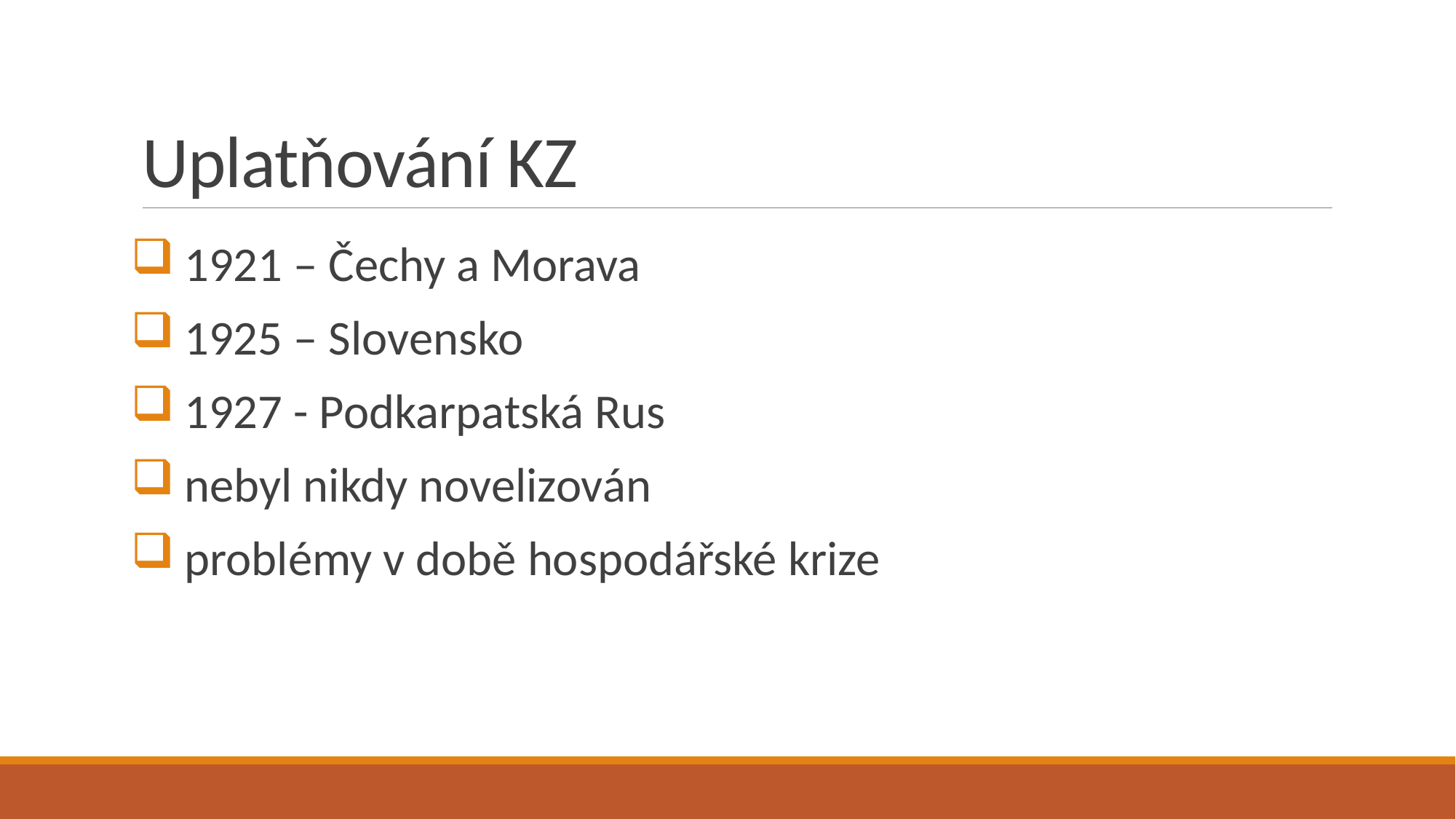

# Uplatňování KZ
1921 – Čechy a Morava
1925 – Slovensko
1927 - Podkarpatská Rus
nebyl nikdy novelizován
problémy v době hospodářské krize